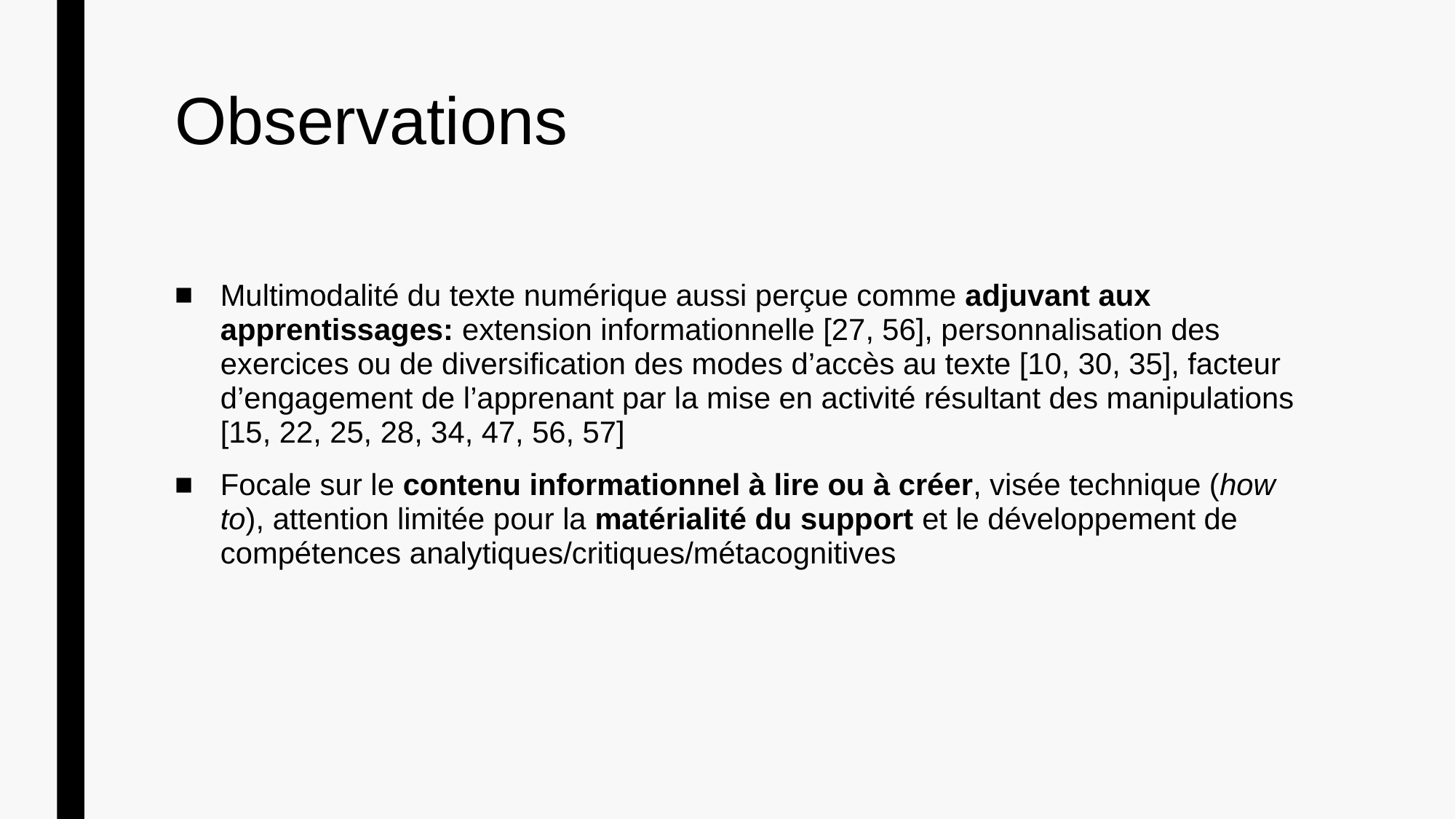

# Observations
Multimodalité du texte numérique aussi perçue comme adjuvant aux apprentissages: extension informationnelle [27, 56], personnalisation des exercices ou de diversification des modes d’accès au texte [10, 30, 35], facteur d’engagement de l’apprenant par la mise en activité résultant des manipulations [15, 22, 25, 28, 34, 47, 56, 57]
Focale sur le contenu informationnel à lire ou à créer, visée technique (how to), attention limitée pour la matérialité du support et le développement de compétences analytiques/critiques/métacognitives